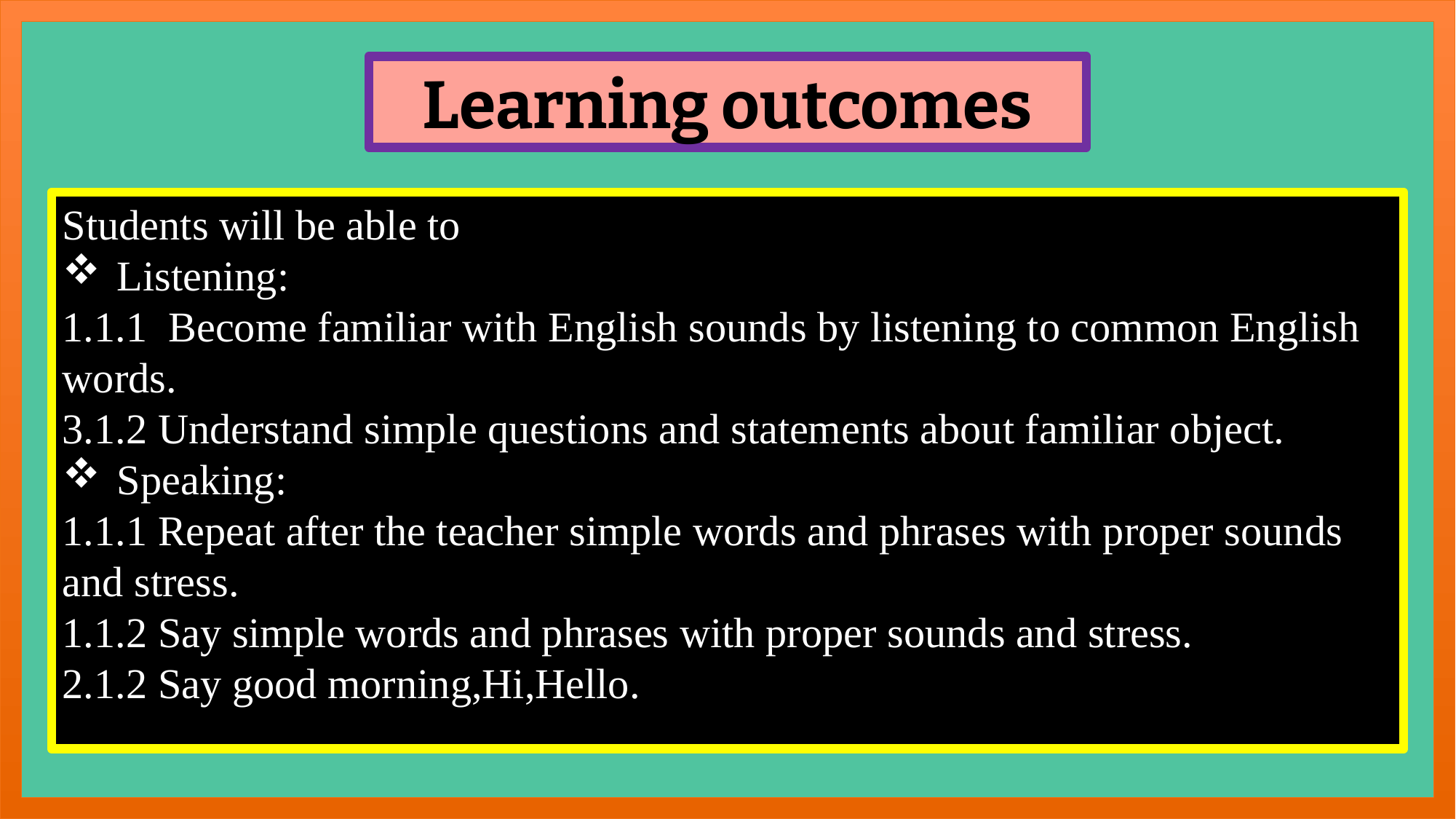

Learning outcomes
Students will be able to
Listening:
1.1.1  Become familiar with English sounds by listening to common English words.
3.1.2 Understand simple questions and statements about familiar object.
Speaking:
1.1.1 Repeat after the teacher simple words and phrases with proper sounds and stress.
1.1.2 Say simple words and phrases with proper sounds and stress.
2.1.2 Say good morning,Hi,Hello.